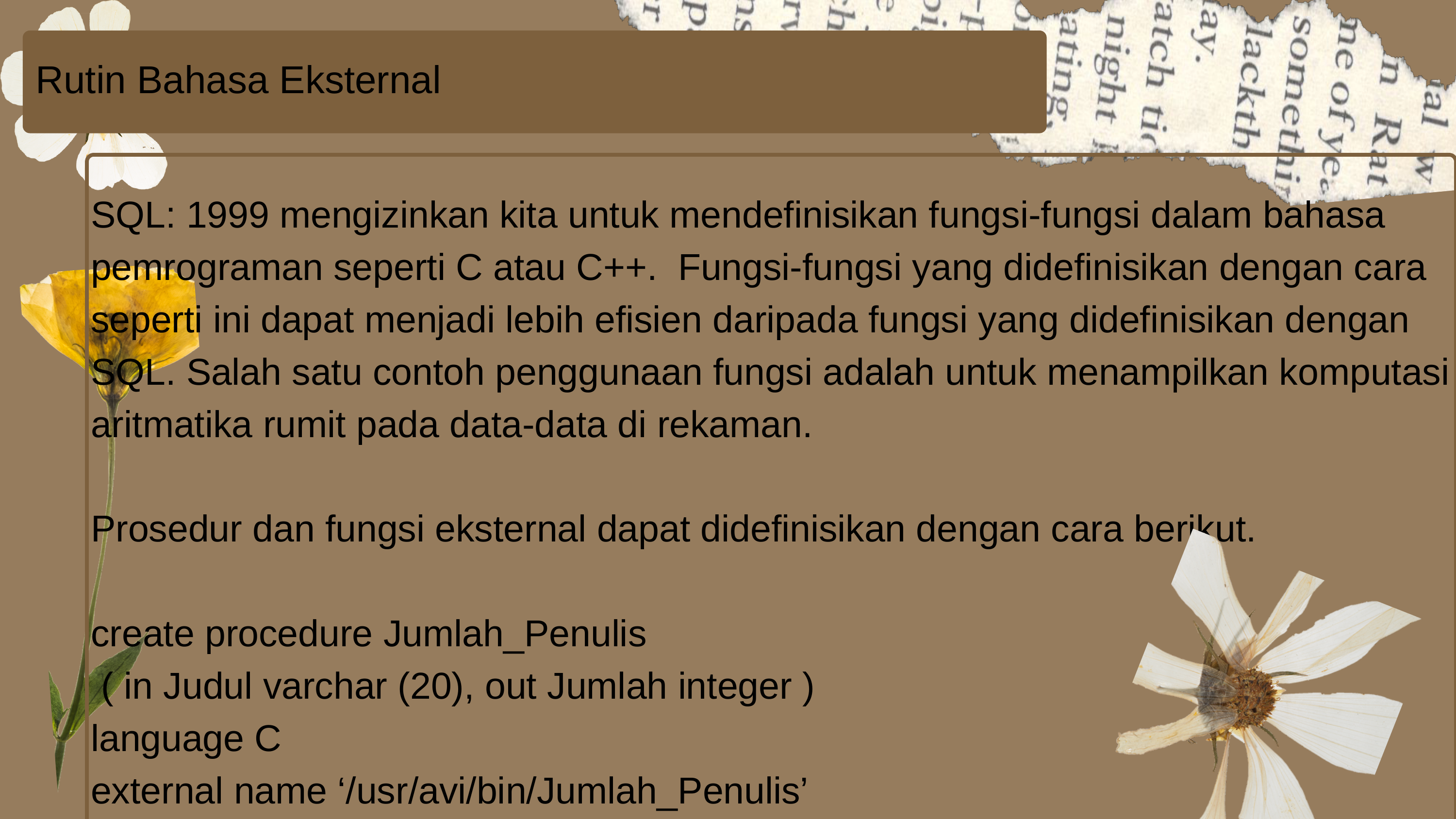

Rutin Bahasa Eksternal

SQL: 1999 mengizinkan kita untuk mendefinisikan fungsi-fungsi dalam bahasa  pemrograman seperti C atau C++.  Fungsi-fungsi yang didefinisikan dengan cara seperti ini dapat menjadi lebih efisien daripada fungsi yang didefinisikan dengan SQL. Salah satu contoh penggunaan fungsi adalah untuk menampilkan komputasi aritmatika rumit pada data-data di rekaman.

Prosedur dan fungsi eksternal dapat didefinisikan dengan cara berikut.

create procedure Jumlah_Penulis
 ( in Judul varchar (20), out Jumlah integer )
language C
external name ‘/usr/avi/bin/Jumlah_Penulis’